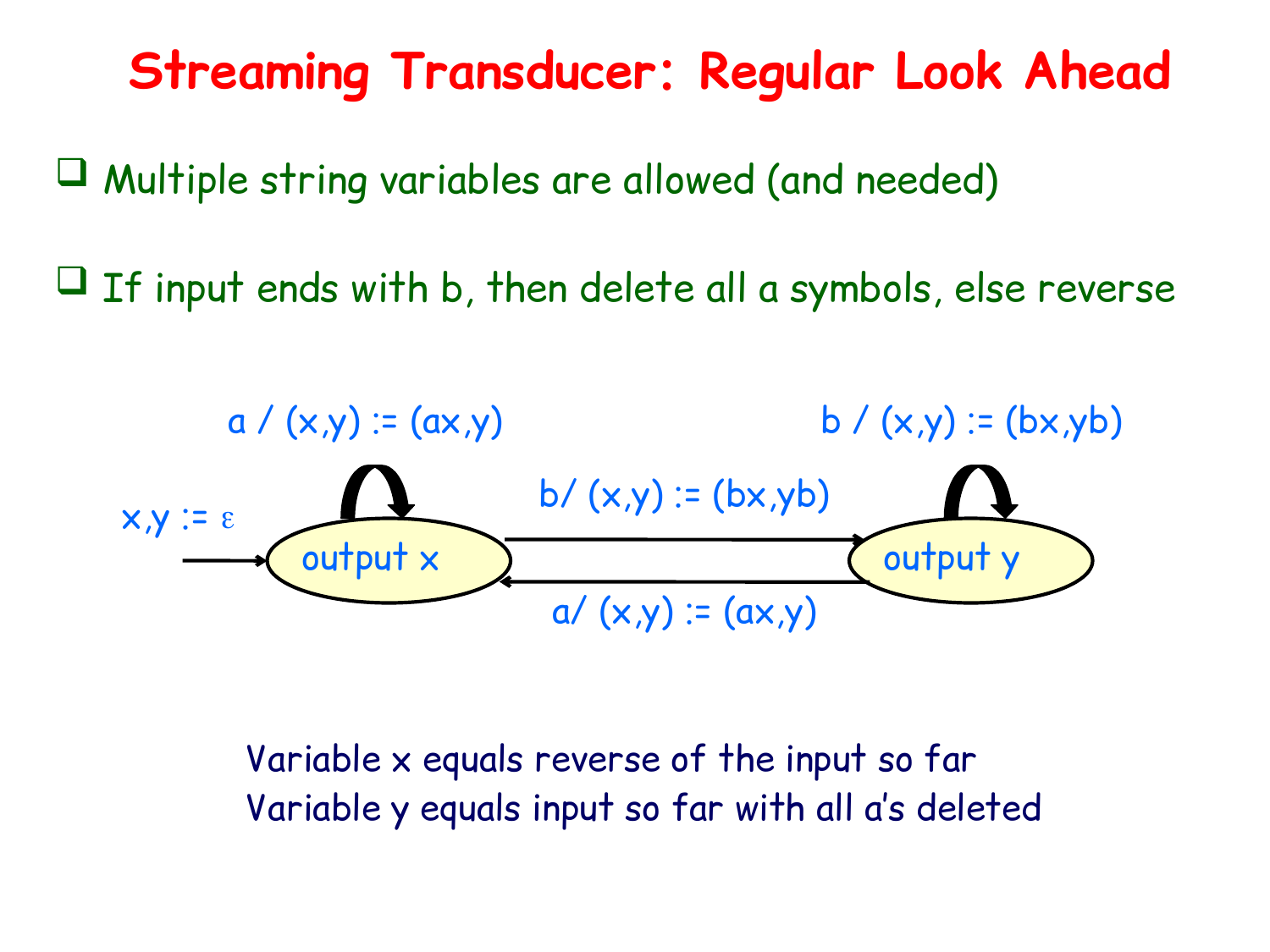

# Streaming Transducer: Regular Look Ahead
Multiple string variables are allowed (and needed)

If input ends with b, then delete all a symbols, else reverse

a / (x,y) := (ax,y)
b / (x,y) := (bx,yb)

b/ (x,y) := (bx,yb)

x,y := ε

output x
output y
a/ (x,y) := (ax,y)
Variable x equals reverse of the input so far
Variable y equals input so far with all a’s deleted